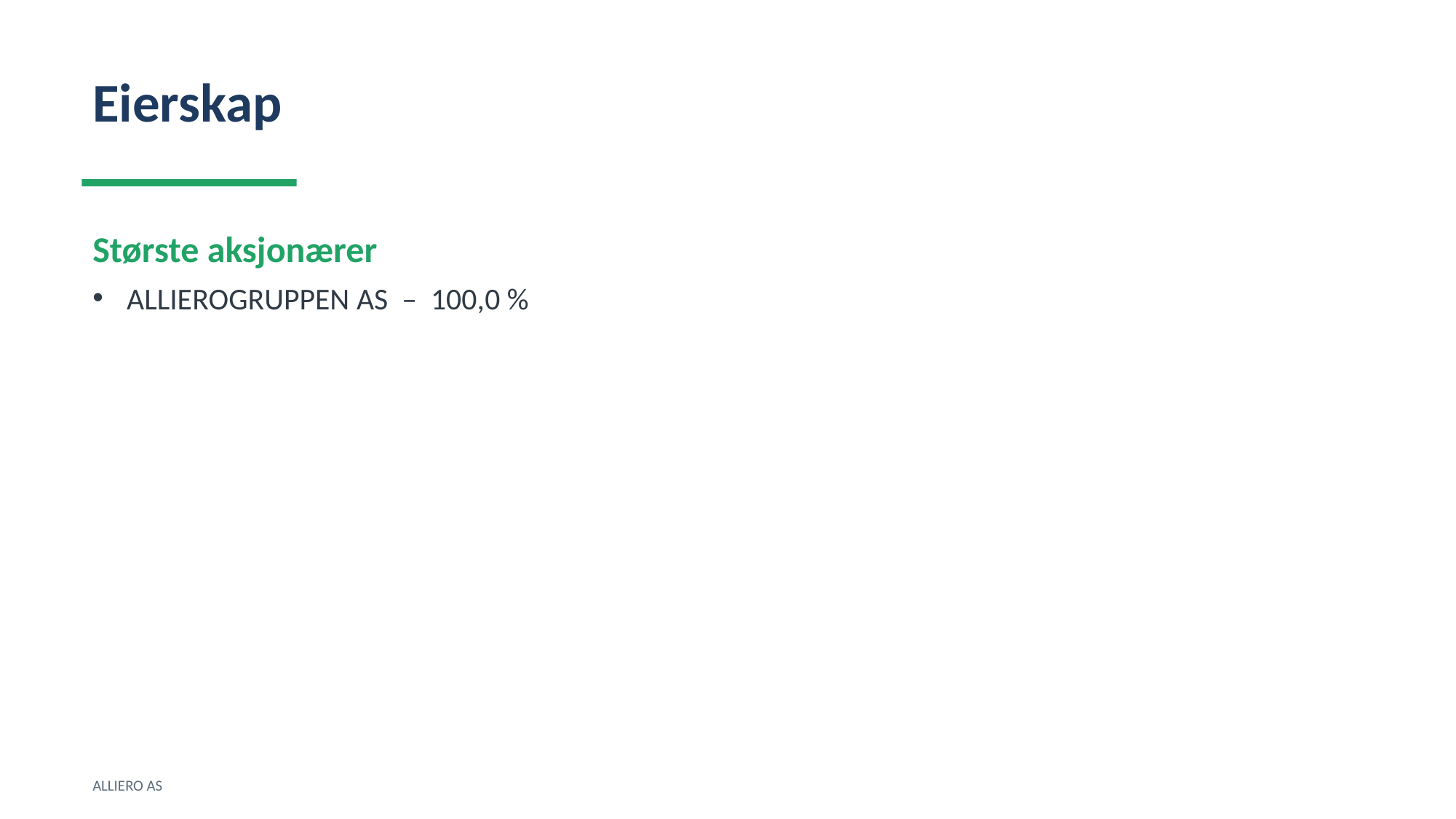

Eierskap

Største aksjonærer
ALLIEROGRUPPEN AS  –  100,0 %
ALLIERO AS